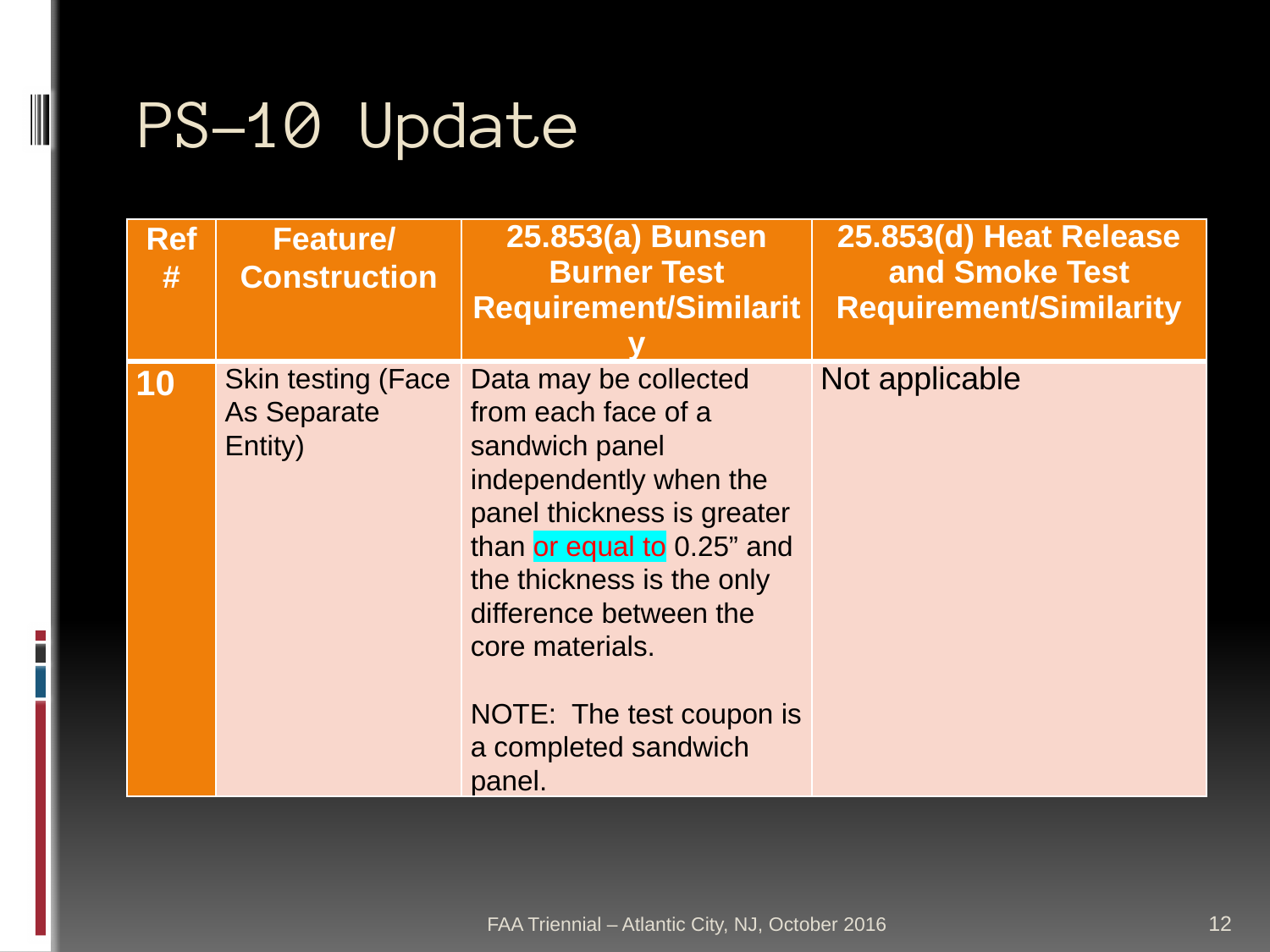

# PS-10 Update
| Ref # | Feature/ Construction | 25.853(a) Bunsen Burner Test Requirement/Similarity | 25.853(d) Heat Release and Smoke Test Requirement/Similarity |
| --- | --- | --- | --- |
| 10 | Skin testing (Face As Separate Entity) | Data may be collected from each face of a sandwich panel independently when the panel thickness is greater than or equal to 0.25” and the thickness is the only difference between the core materials.   NOTE: The test coupon is a completed sandwich panel. | Not applicable |
FAA Triennial – Atlantic City, NJ, October 2016
12